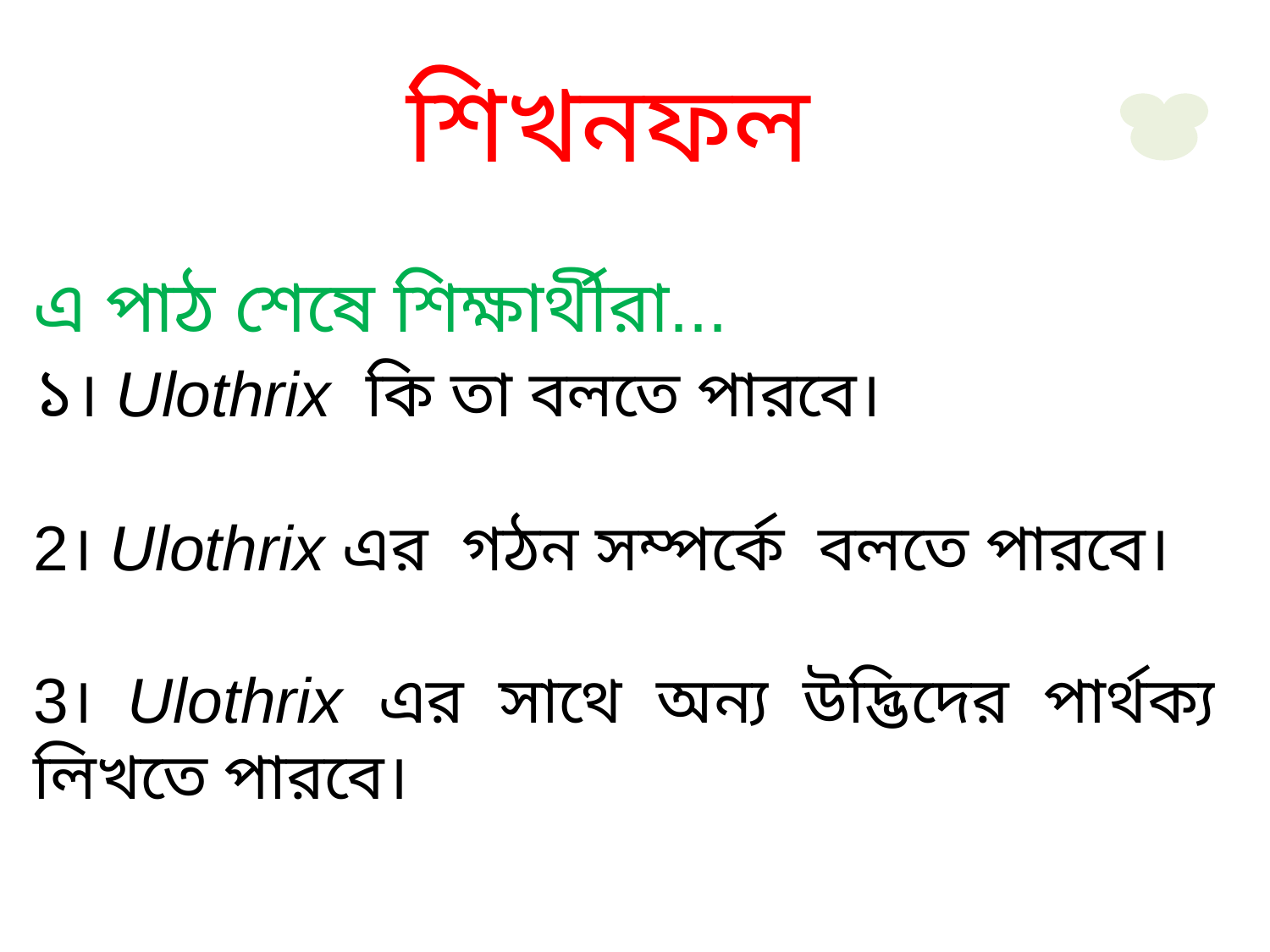

শিখনফল

এ পাঠ শেষে শিক্ষার্থীরা...
১। Ulothrix  কি তা বলতে পারবে।

2। Ulothrix এর  গঠন সম্পর্কে  বলতে পারবে।

3। Ulothrix এর সাথে অন্য উদ্ভিদের পার্থক্য লিখতে পারবে।